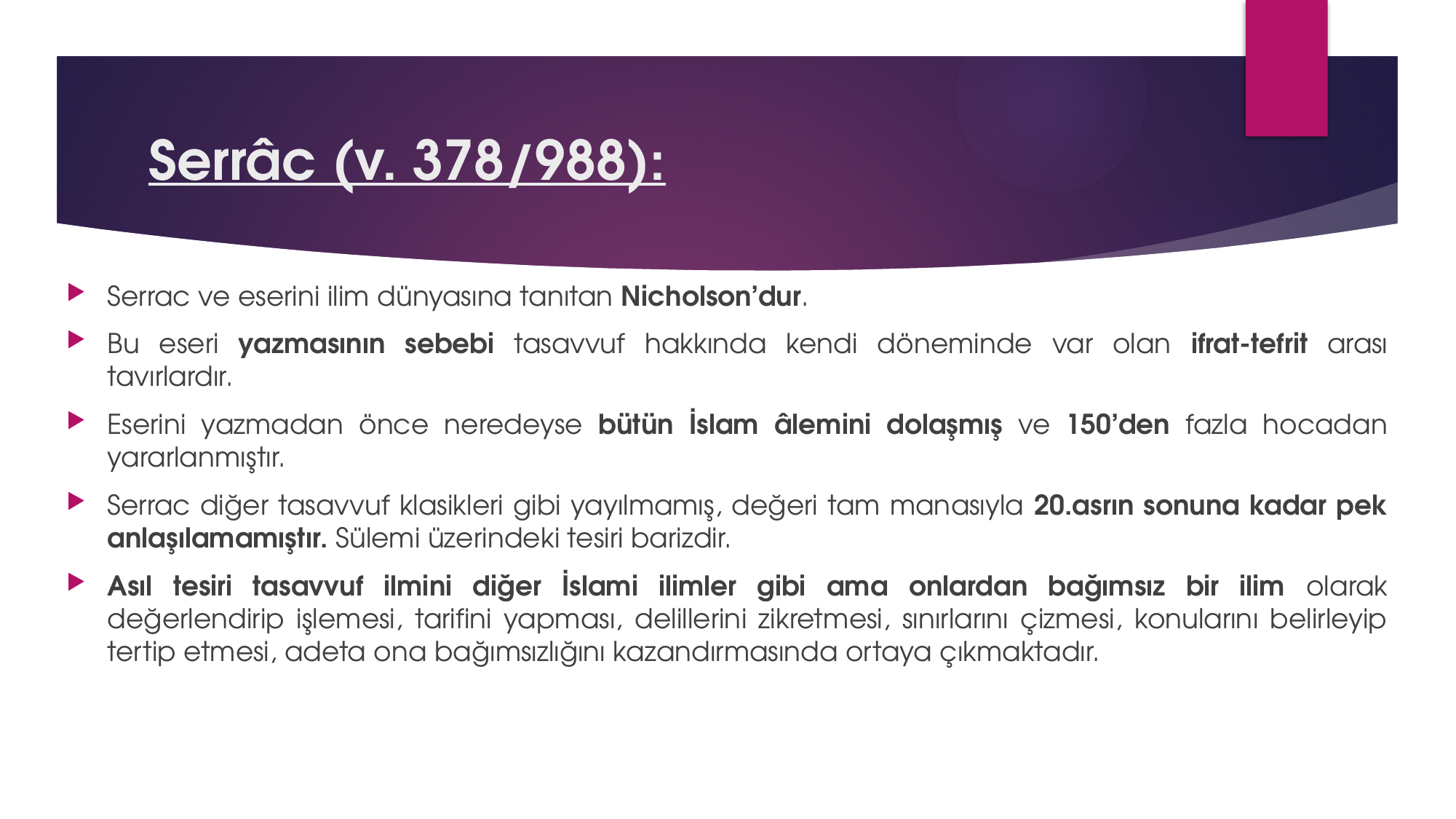

# Serrâc (v. 378/988):
Serrac ve eserini ilim dünyasına tanıtan Nicholson’dur.
Bu eseri yazmasının sebebi tasavvuf hakkında kendi döneminde var olan ifrat-tefrit arası tavırlardır.
Eserini yazmadan önce neredeyse bütün İslam âlemini dolaşmış ve 150’den fazla hocadan yararlanmıştır.
Serrac diğer tasavvuf klasikleri gibi yayılmamış, değeri tam manasıyla 20.asrın sonuna kadar pek anlaşılamamıştır. Sülemi üzerindeki tesiri barizdir.
Asıl tesiri tasavvuf ilmini diğer İslami ilimler gibi ama onlardan bağımsız bir ilim olarak değerlendirip işlemesi, tarifini yapması, delillerini zikretmesi, sınırlarını çizmesi, konularını belirleyip tertip etmesi, adeta ona bağımsızlığını kazandırmasında ortaya çıkmaktadır.